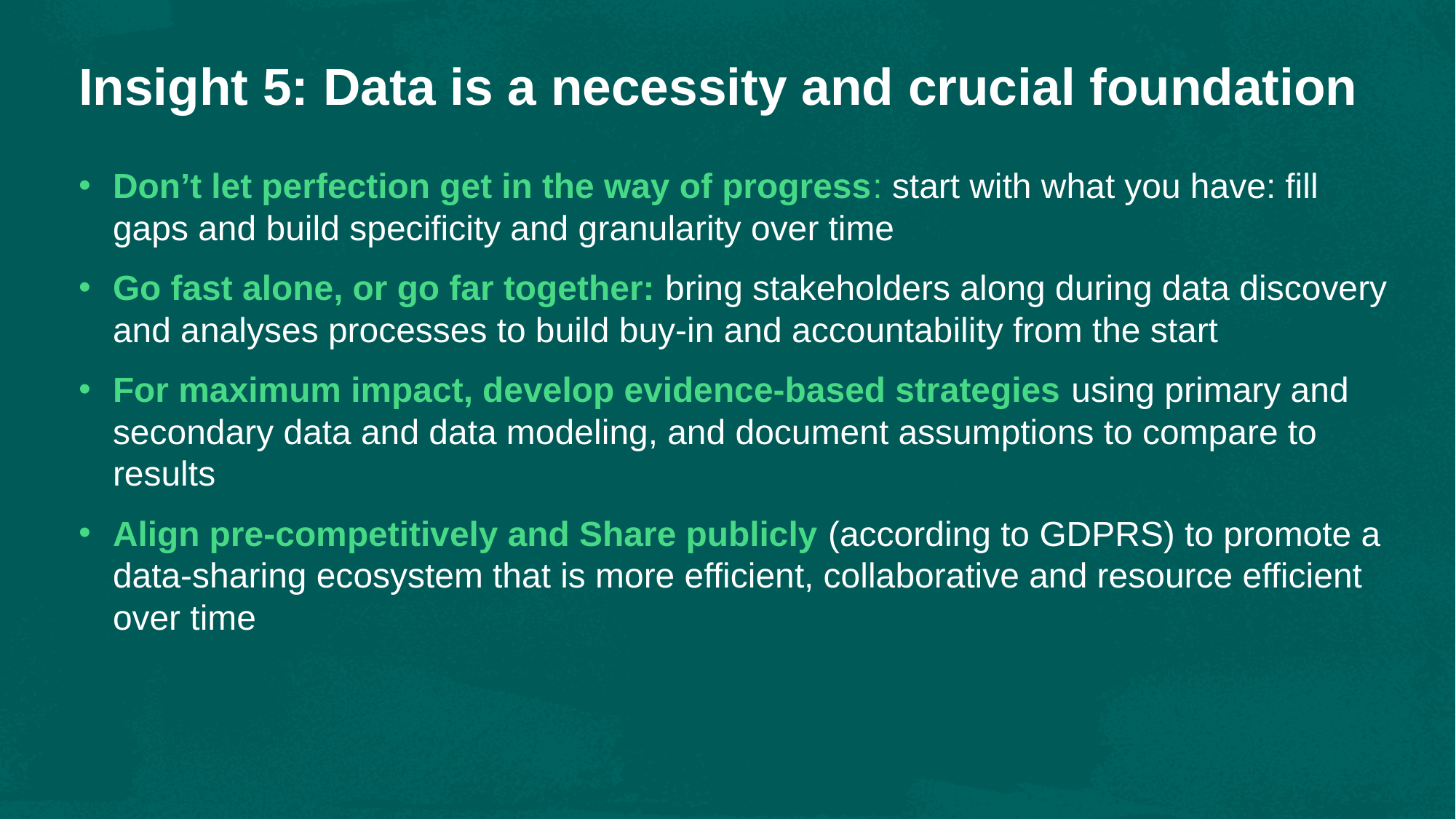

# Insight 5: Data is a necessity and crucial foundation

Don’t let perfection get in the way of progress: start with what you have: fill gaps and build specificity and granularity over time
Go fast alone, or go far together: bring stakeholders along during data discovery and analyses processes to build buy-in and accountability from the start
For maximum impact, develop evidence-based strategies using primary and secondary data and data modeling, and document assumptions to compare to results
Align pre-competitively and Share publicly (according to GDPRS) to promote a data-sharing ecosystem that is more efficient, collaborative and resource efficient over time